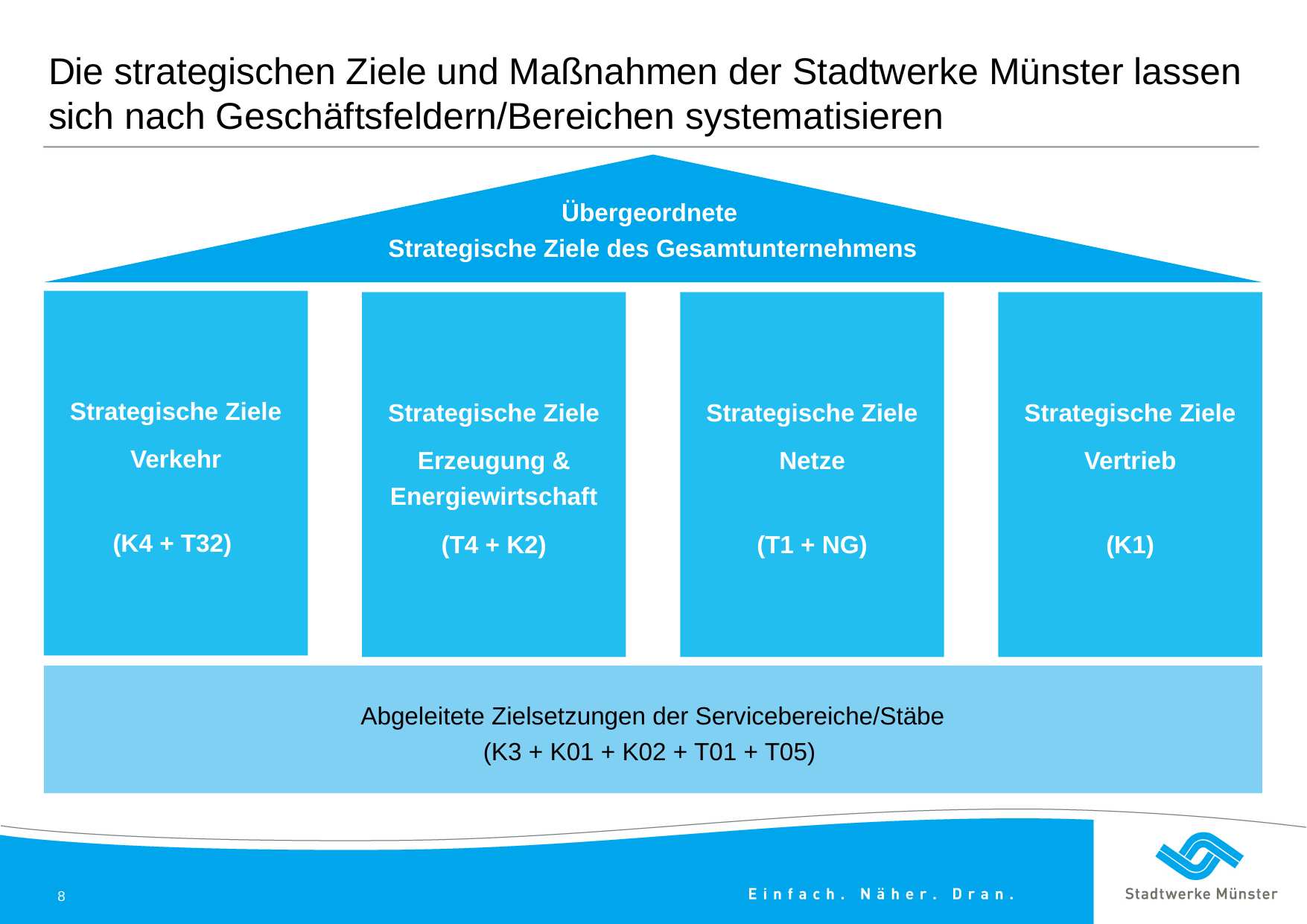

# Die strategischen Ziele und Maßnahmen der Stadtwerke Münster lassen sich nach Geschäftsfeldern/Bereichen systematisieren
Übergeordnete
Strategische Ziele des Gesamtunternehmens

Strategische Ziele
Verkehr
(K4 + T32)
Strategische Ziele
Erzeugung & Energiewirtschaft
(T4 + K2)
Strategische Ziele
Netze
(T1 + NG)
Strategische Ziele
Vertrieb
(K1)
Abgeleitete Zielsetzungen der Servicebereiche/Stäbe
(K3 + K01 + K02 + T01 + T05)
8